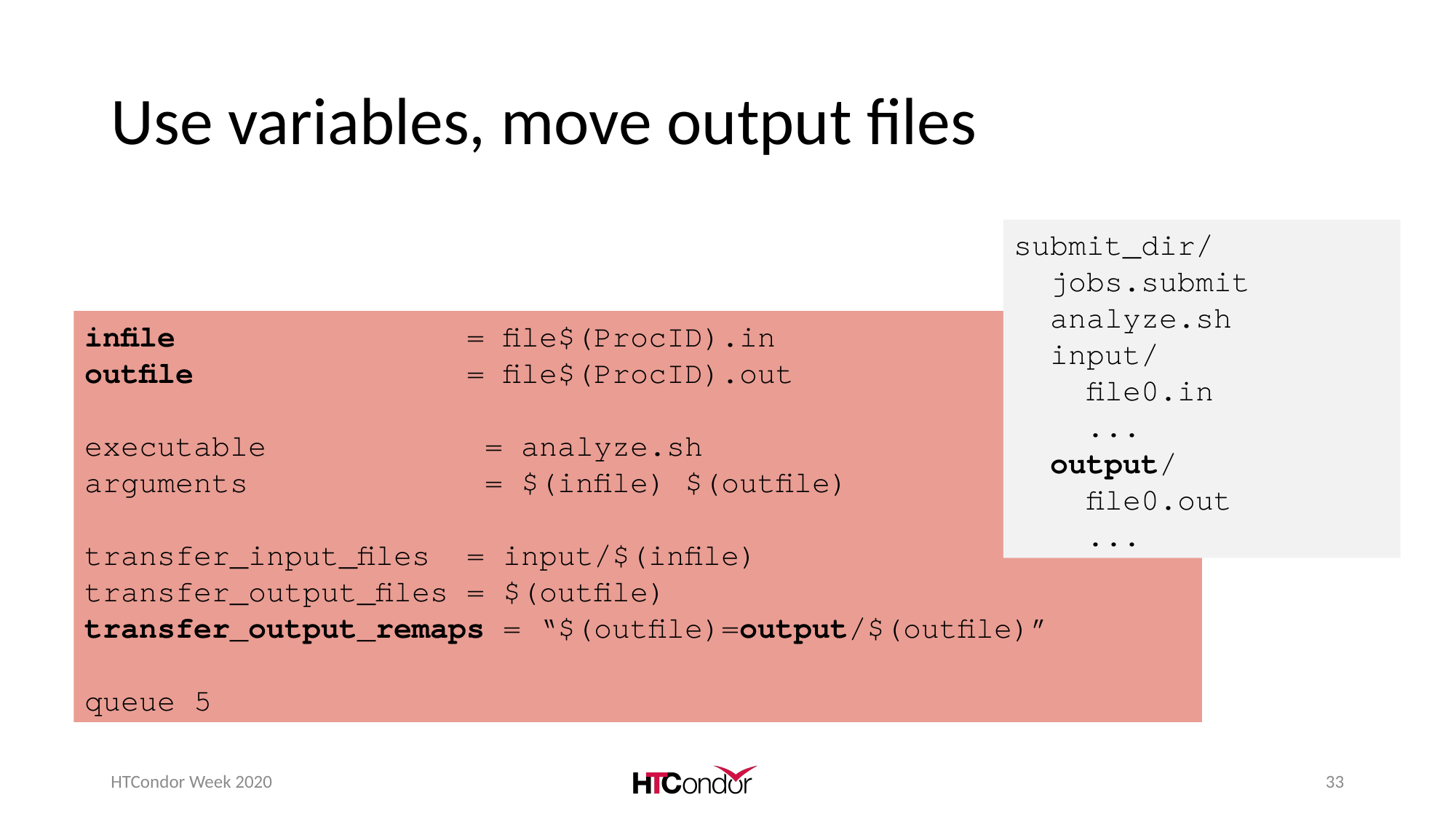

# Use variables, move output files
submit_dir/
  jobs.submit
  analyze.sh
  input/
    file0.in
    ...
  output/
    file0.out
    ...
infile                = file$(ProcID).in
outfile               = file$(ProcID).out

executable            = analyze.sh
arguments             = $(infile) $(outfile)

transfer_input_files  = input/$(infile)
transfer_output_files = $(outfile)
transfer_output_remaps = “$(outfile)=output/$(outfile)”

queue 5
HTCondor Week 2020
33